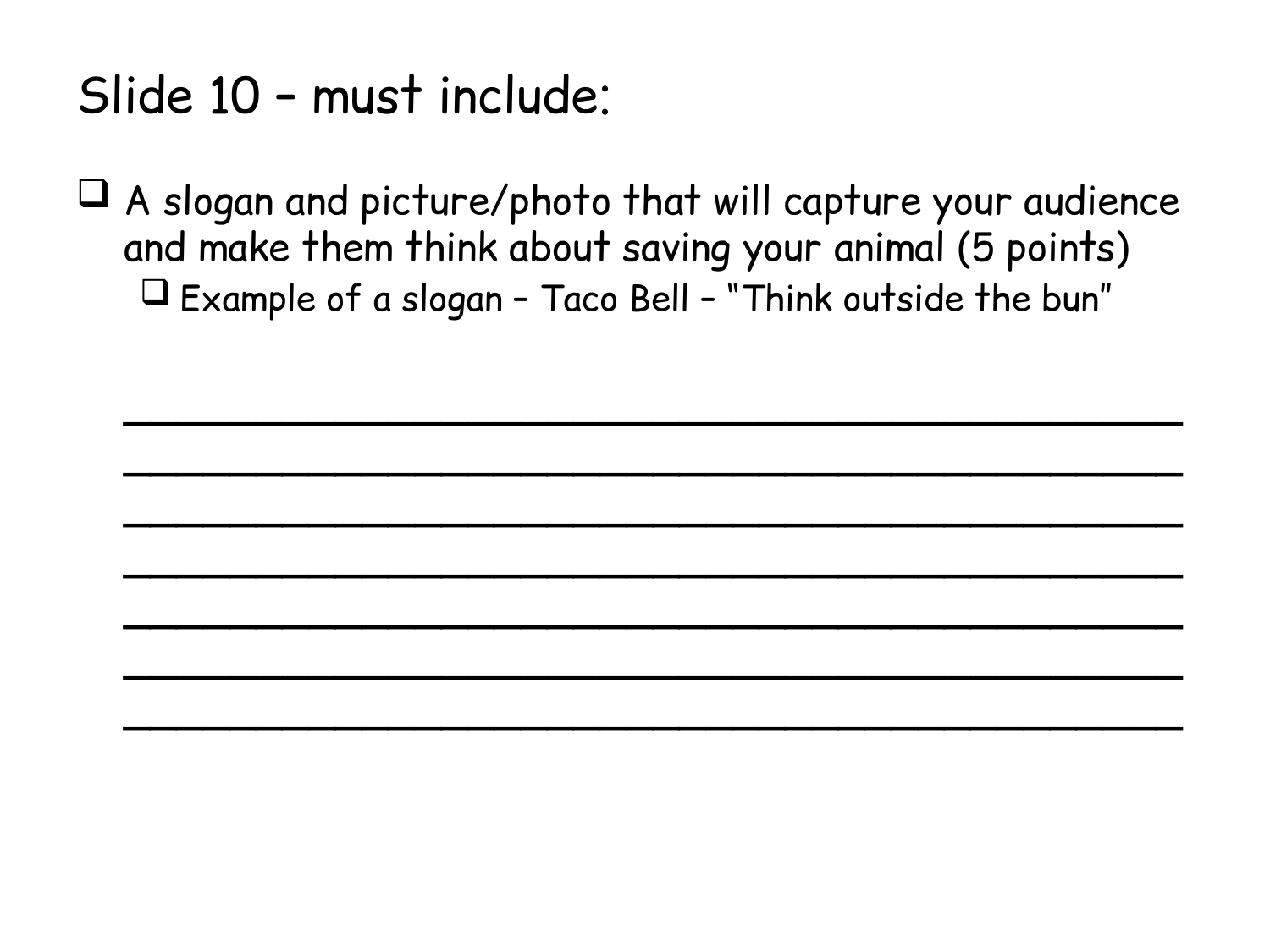

# Slide 10 – must include:
A slogan and picture/photo that will capture your audience and make them think about saving your animal (5 points)
Example of a slogan – Taco Bell – “Think outside the bun”
	________________________________________________________________________________________________________________________________________________________________________________________________________________________________________________________________________________________